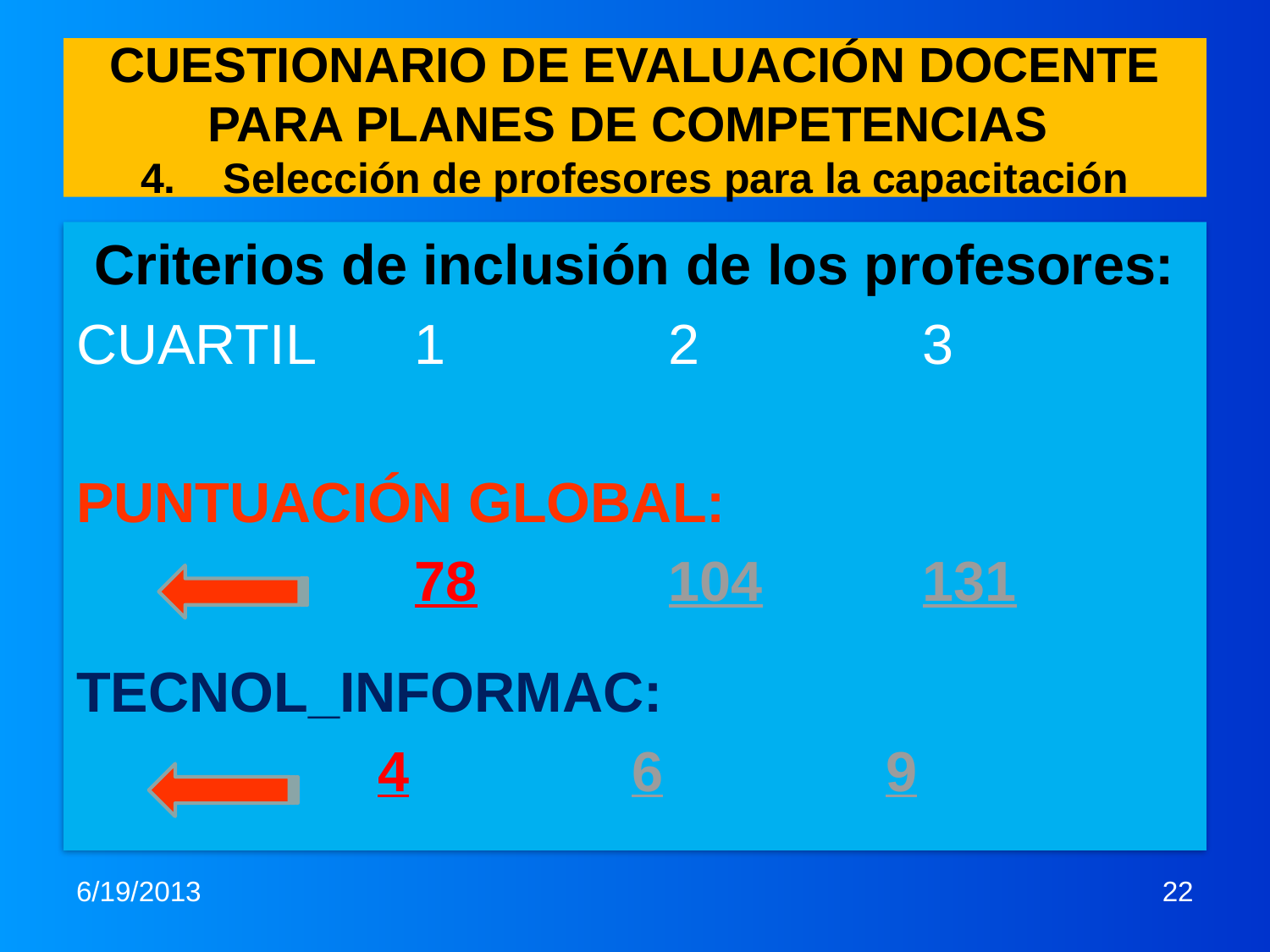

# CUESTIONARIO DE EVALUACIÓN DOCENTE PARA PLANES DE COMPETENCIAS 4.    Selección de profesores para la capacitación
Criterios de inclusión de los profesores:
CUARTIL	1		2		3

PUNTUACIÓN GLOBAL:
			78		104		131

TECNOL_INFORMAC:
			4		6		9

6/19/2013
22